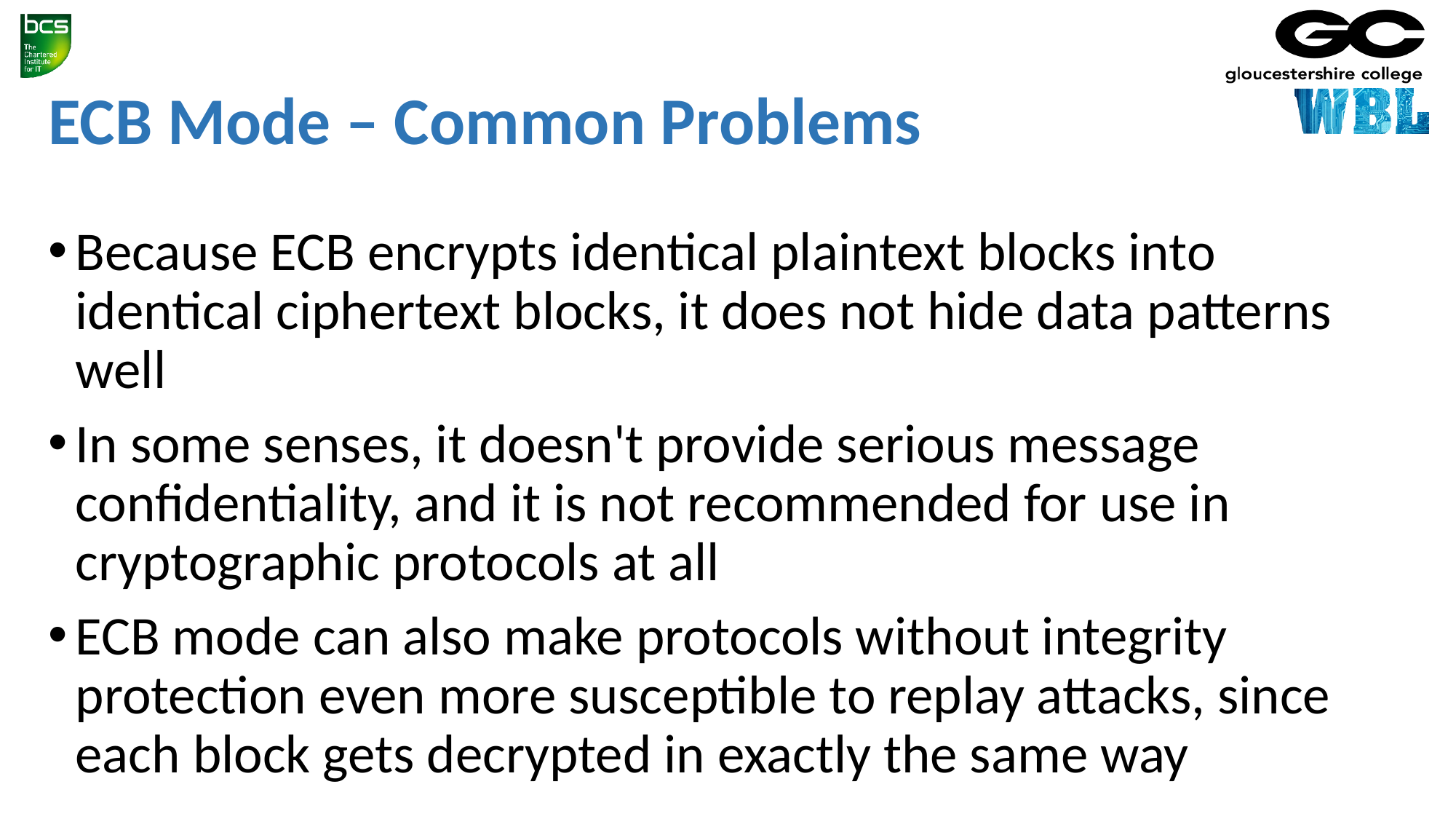

# ECB Mode – Common Problems
Because ECB encrypts identical plaintext blocks into identical ciphertext blocks, it does not hide data patterns well
In some senses, it doesn't provide serious message confidentiality, and it is not recommended for use in cryptographic protocols at all
ECB mode can also make protocols without integrity protection even more susceptible to replay attacks, since each block gets decrypted in exactly the same way